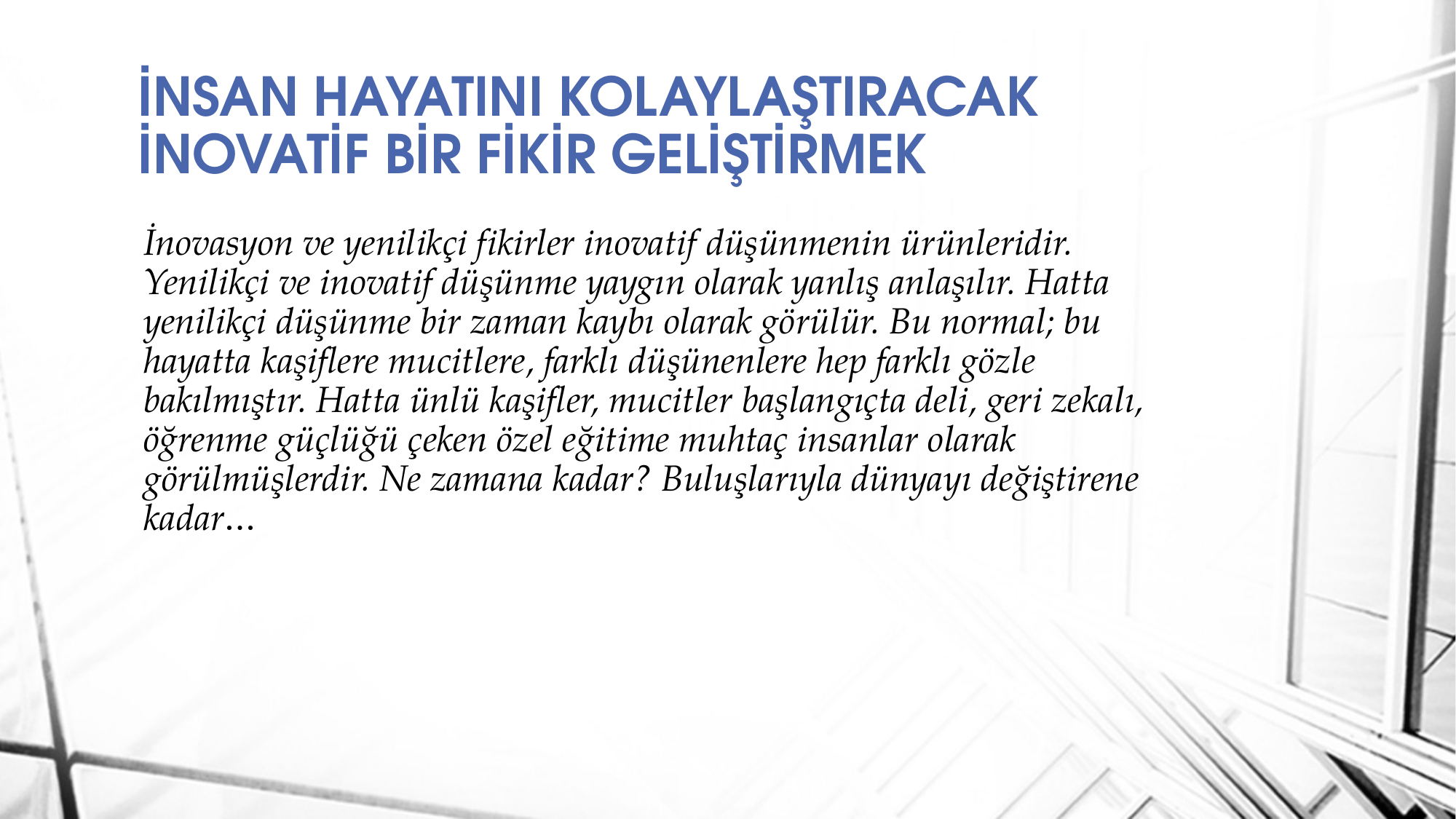

# İNSAN HAYATINI KOLAYLAŞTIRACAK İNOVATİF BİR FİKİR GELİŞTİRMEK
İnovasyon ve yenilikçi fikirler inovatif düşünmenin ürünleridir. Yenilikçi ve inovatif düşünme yaygın olarak yanlış anlaşılır. Hatta yenilikçi düşünme bir zaman kaybı olarak görülür. Bu normal; bu hayatta kaşiflere mucitlere, farklı düşünenlere hep farklı gözle bakılmıştır. Hatta ünlü kaşifler, mucitler başlangıçta deli, geri zekalı, öğrenme güçlüğü çeken özel eğitime muhtaç insanlar olarak görülmüşlerdir. Ne zamana kadar? Buluşlarıyla dünyayı değiştirene kadar…